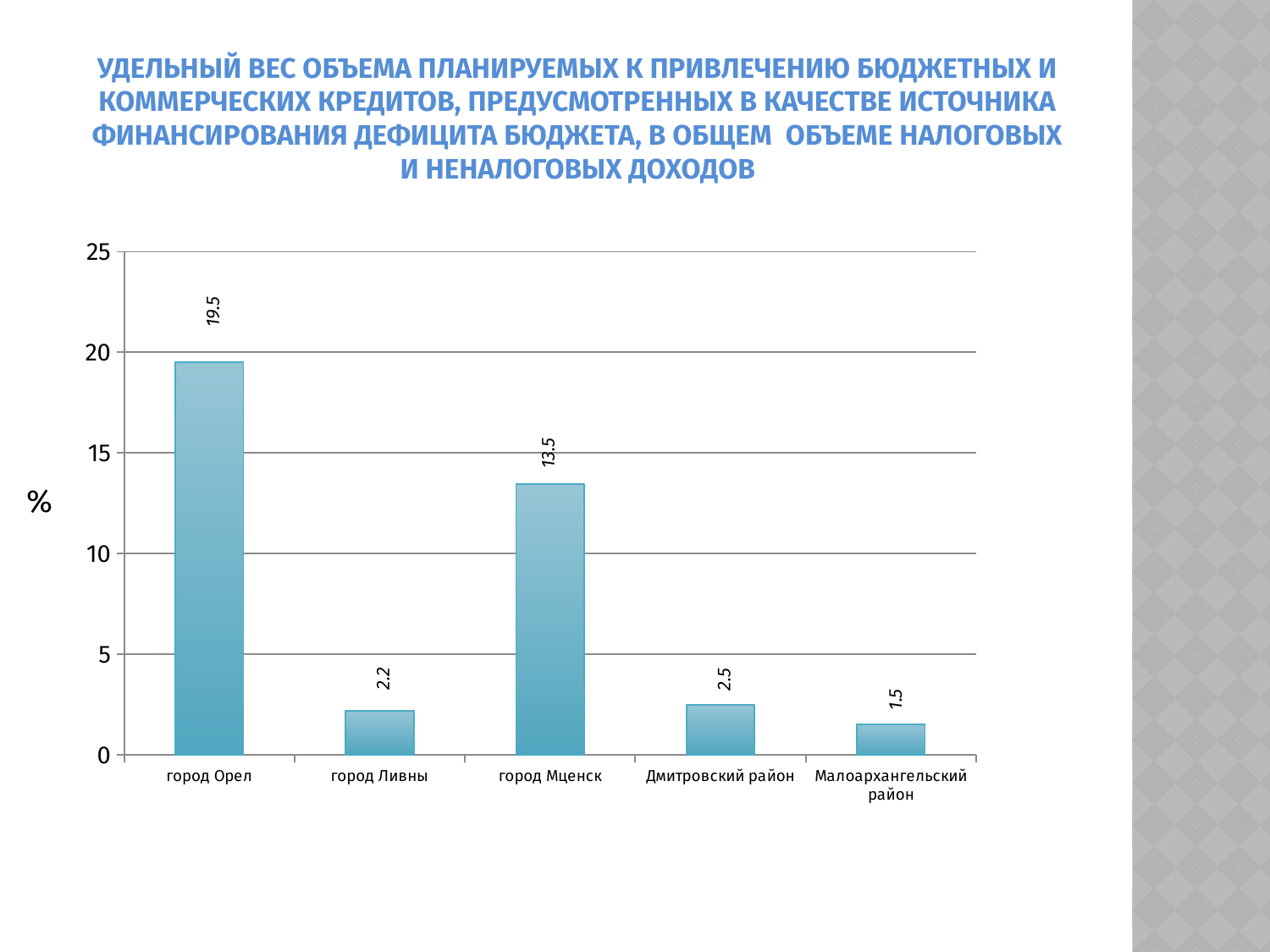

# Удельный вес Объема планируемых к привлечению бюджетных и коммерческих кредитов, предусмотренных в качестве источника финансирования дефицита бюджета, в общем  Объеме налоговых и неналоговых доходов

### Chart

| Category | % |
|---|---|
| город Орел | 19.5 |
| город Ливны | 2.18 |
| город Мценск | 13.45 |
| Дмитровский район | 2.48 |
| Малоархангельский район | 1.51 |
%